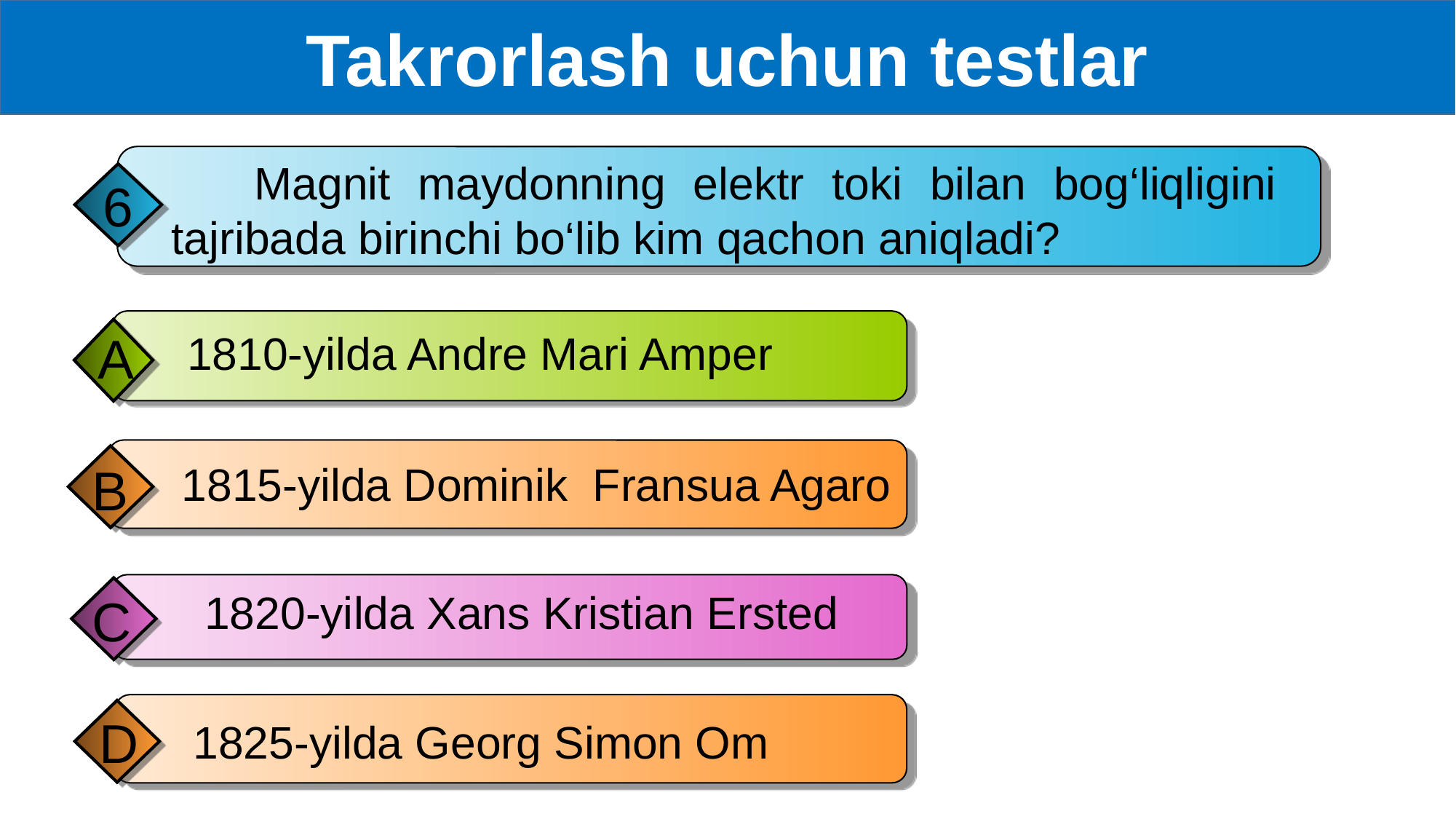

Takrorlash uchun testlar

   Magnit maydonning elektr toki bilan bog‘liqligini tajribada birinchi bo‘lib kim qachon aniqladi?

6

A

  1810-yilda Andre Mari Amper

  1815-yilda Dominik  Fransua Agaro
B

   1820-yilda Xans Kristian Ersted
C

D
  1825-yilda Georg Simon Om